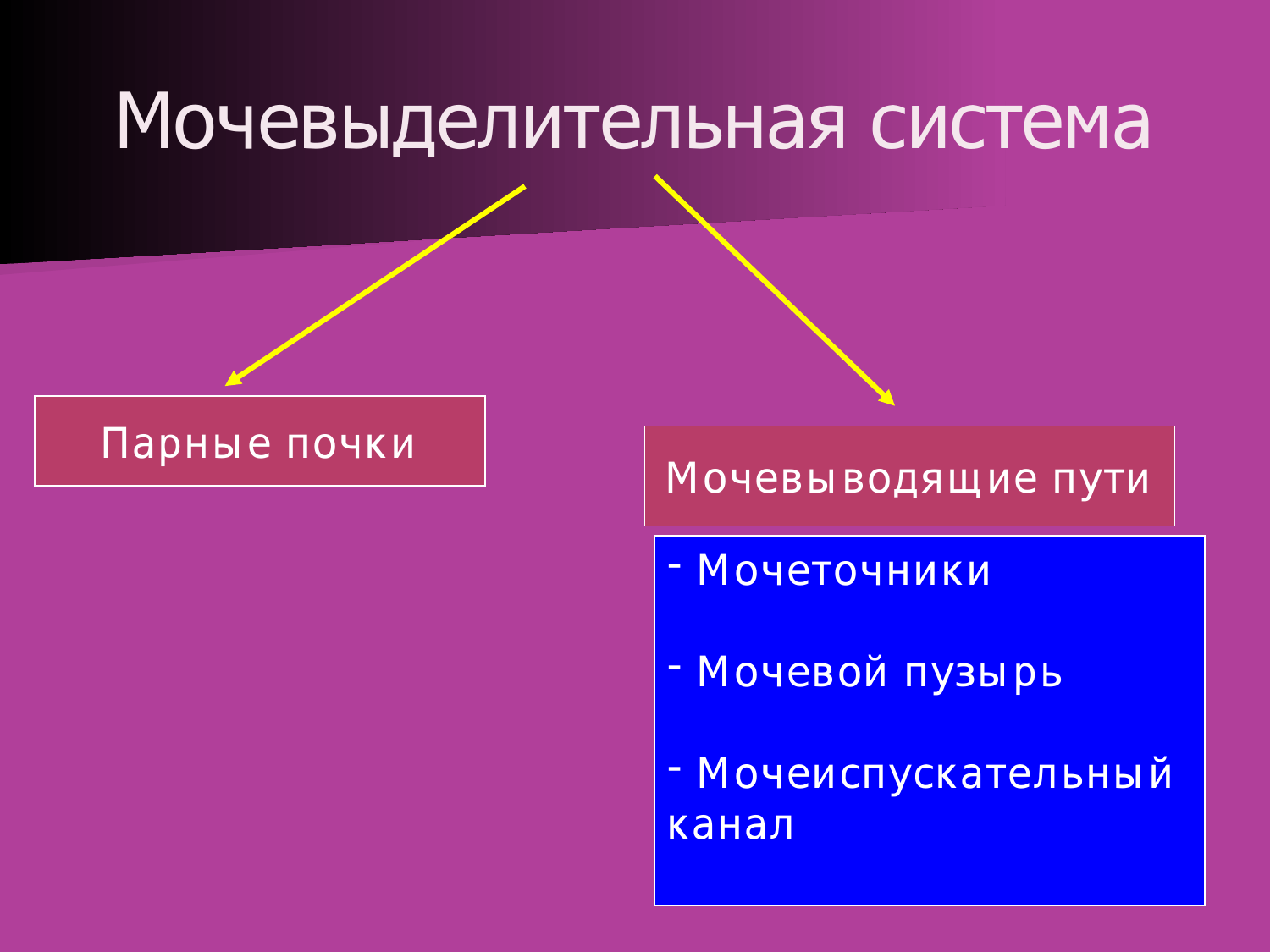

# Мочевыделительная система

Парные почки
Мочевыводящие пути
Мочеточники

Мочевой пузырь

Мочеиспускательный
канал